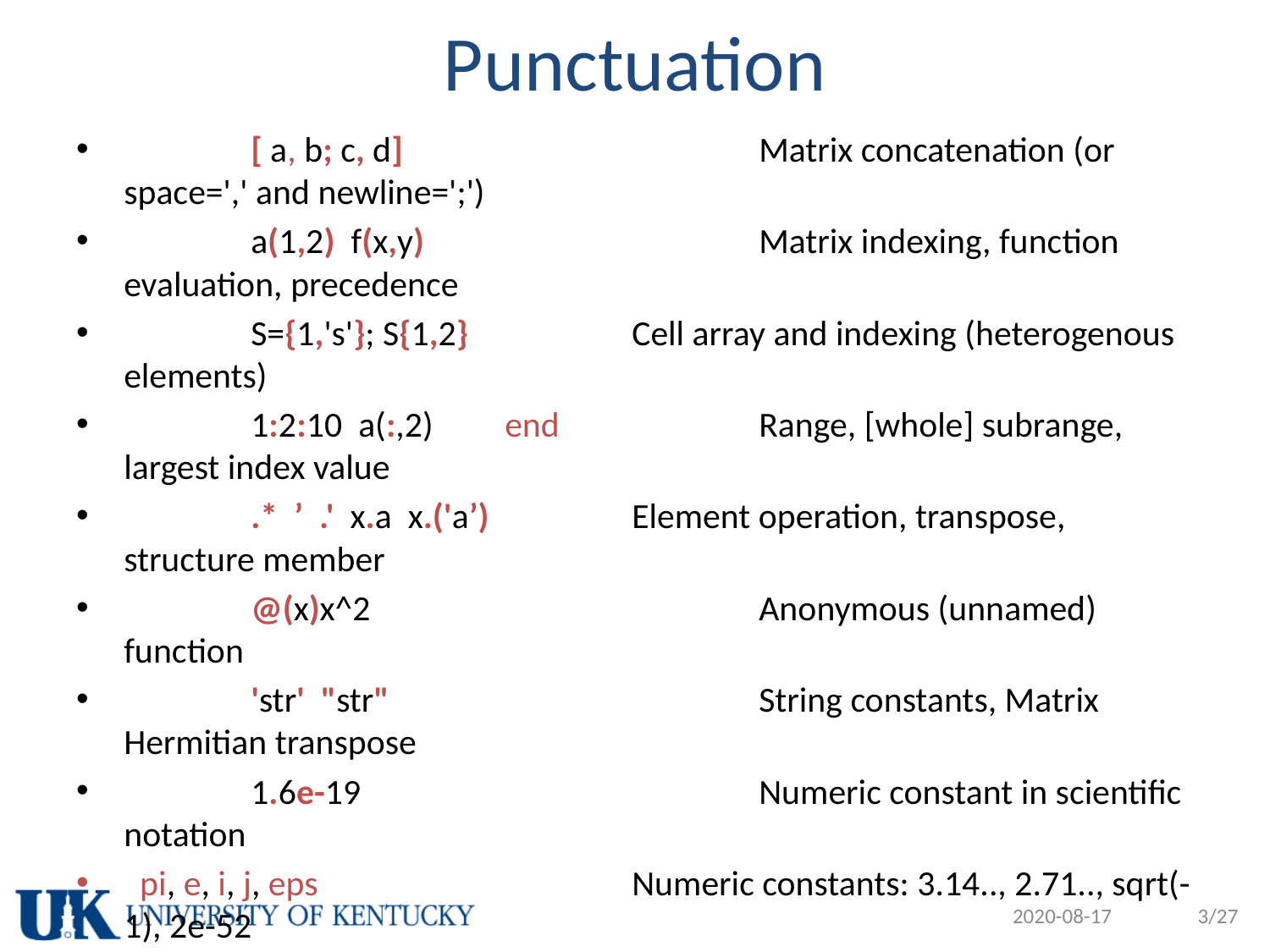

# Punctuation
	[ a, b; c, d]			Matrix concatenation (or space=',' and newline=';')
	a(1,2)  f(x,y)			Matrix indexing, function evaluation, precedence
	S={1,'s'}; S{1,2}		Cell array and indexing (heterogenous elements)
	1:2:10  a(:,2)	end		Range, [whole] subrange, largest index value
	.*  ’  .'  x.a  x.('a’)		Element operation, transpose, structure member
	@(x)x^2				Anonymous (unnamed) function
	'str'  "str"			String constants, Matrix Hermitian transpose
	1.6e-19				Numeric constant in scientific notation
  pi, e, i, j, eps			Numeric constants: 3.14.., 2.71.., sqrt(-1), 2e-52
  ans					Result of previous calculation
	% comment			First comment block used for 'help' documentation
	fn1;	fn2;				Command separator; at end of line: silences output
	…					Command continuation to next line
	!pwd				Shell (system) command
2020-08-17
3/27